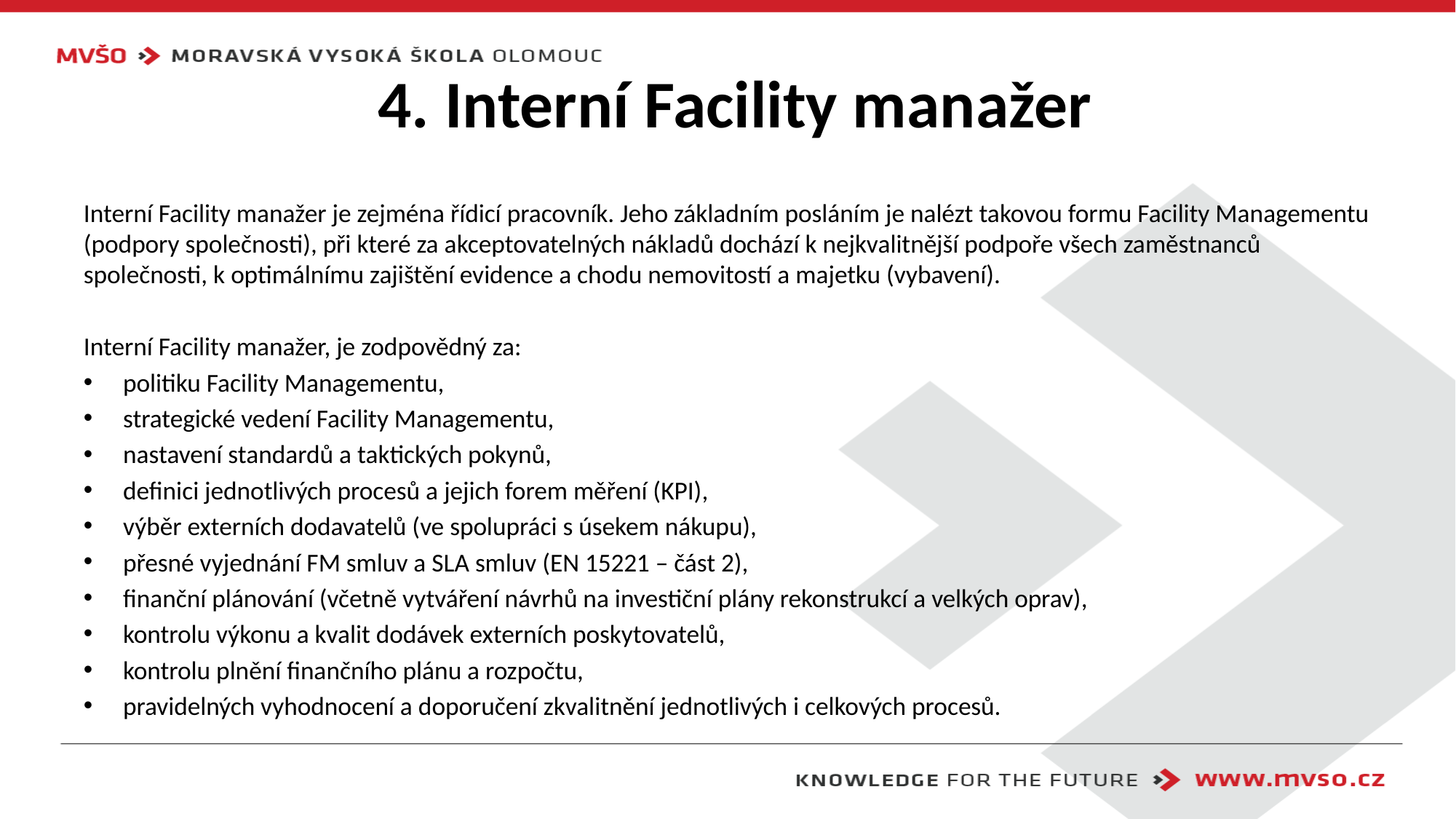

# 4. Interní Facility manažer
Interní Facility manažer je zejména řídicí pracovník. Jeho základním posláním je nalézt takovou formu Facility Managementu (podpory společnosti), při které za akceptovatelných nákladů dochází k nejkvalitnější podpoře všech zaměstnanců společnosti, k optimálnímu zajištění evidence a chodu nemovitostí a majetku (vybavení).

Interní Facility manažer, je zodpovědný za:
politiku Facility Managementu,
strategické vedení Facility Managementu,
nastavení standardů a taktických pokynů,
definici jednotlivých procesů a jejich forem měření (KPI),
výběr externích dodavatelů (ve spolupráci s úsekem nákupu),
přesné vyjednání FM smluv a SLA smluv (EN 15221 – část 2),
finanční plánování (včetně vytváření návrhů na investiční plány rekonstrukcí a velkých oprav),
kontrolu výkonu a kvalit dodávek externích poskytovatelů,
kontrolu plnění finančního plánu a rozpočtu,
pravidelných vyhodnocení a doporučení zkvalitnění jednotlivých i celkových procesů.